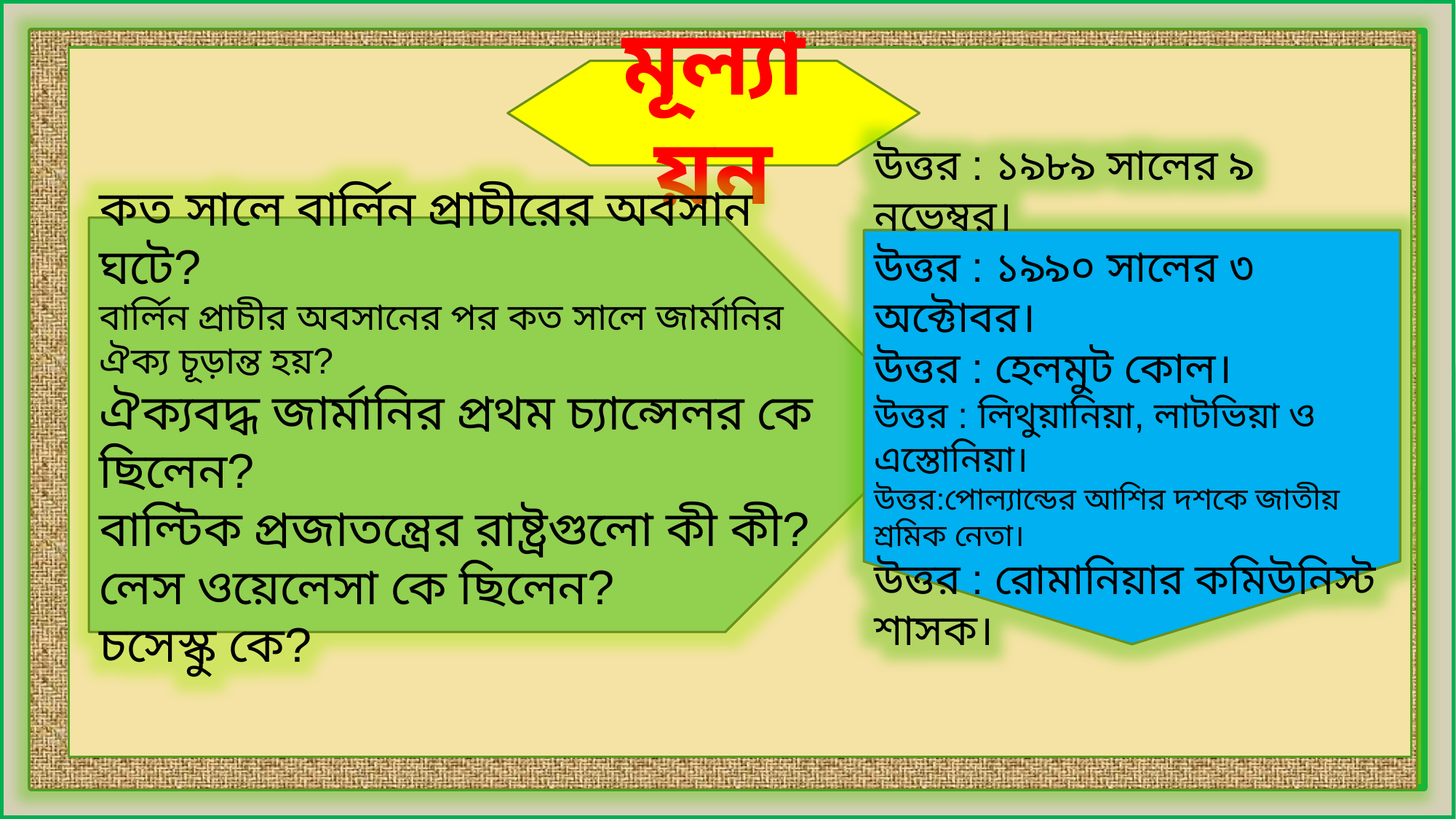

মূল্যায়ন
কত সালে বার্লিন প্রাচীরের অবসান ঘটে?
বার্লিন প্রাচীর অবসানের পর কত সালে জার্মানির ঐক্য চূড়ান্ত হয়?
ঐক্যবদ্ধ জার্মানির প্রথম চ্যান্সেলর কে ছিলেন?
বাল্টিক প্রজাতন্ত্রের রাষ্ট্রগুলো কী কী?
লেস ওয়েলেসা কে ছিলেন?
চসেস্কু কে?
উত্তর : ১৯৮৯ সালের ৯ নভেম্বর।
উত্তর : ১৯৯০ সালের ৩ অক্টোবর।
উত্তর : হেলমুট কোল।
উত্তর : লিথুয়ানিয়া, লাটভিয়া ও এস্তোনিয়া।
উত্তর:পোল্যান্ডের আশির দশকে জাতীয় শ্রমিক নেতা।
উত্তর : রোমানিয়ার কমিউনিস্ট শাসক।